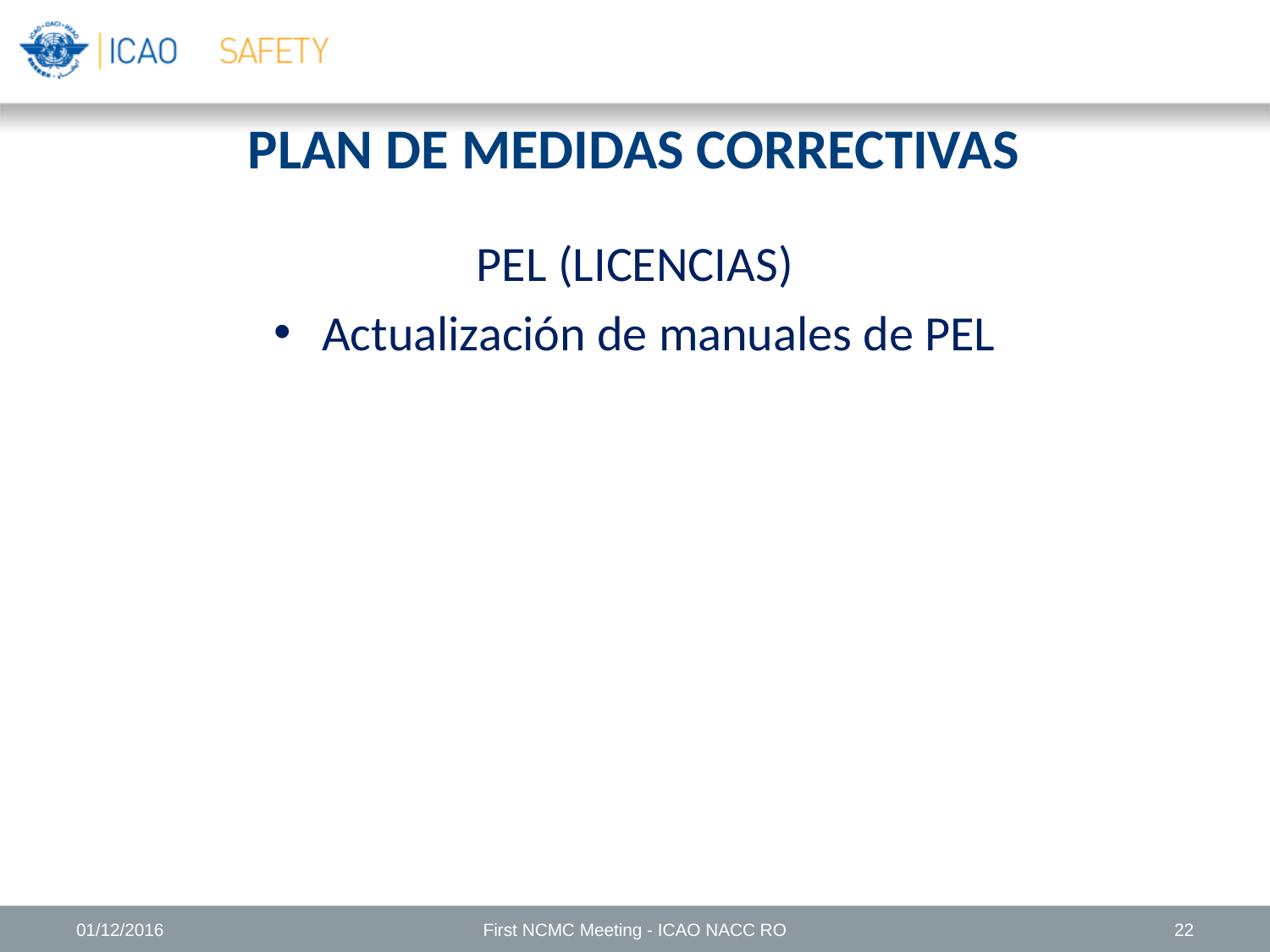

# PLAN DE MEDIDAS CORRECTIVAS
PEL (LICENCIAS)
Actualización de manuales de PEL

01/12/2016
First NCMC Meeting - ICAO NACC RO
22